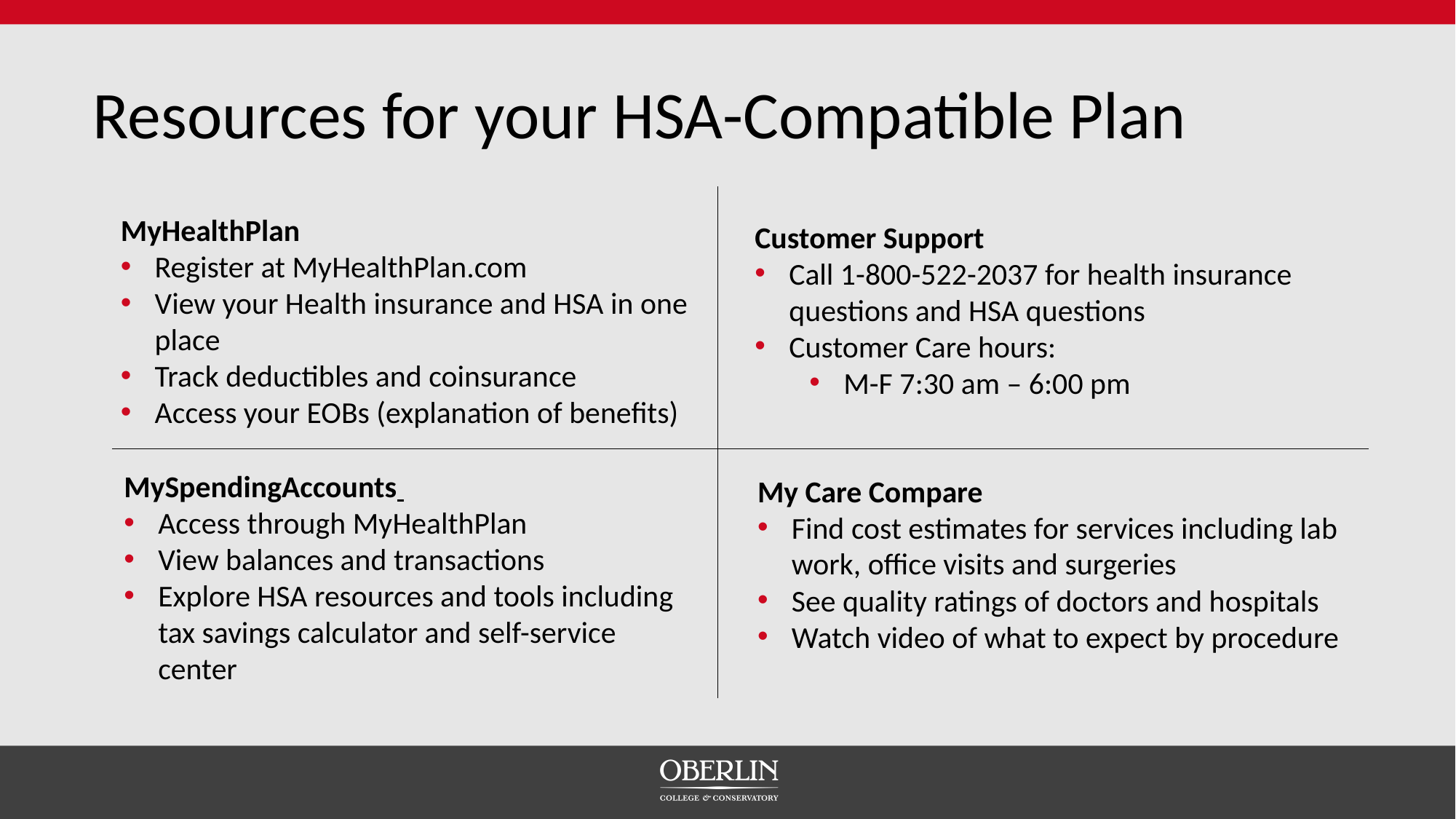

# Resources for your HSA-Compatible Plan

MyHealthPlan
Register at MyHealthPlan.com
View your Health insurance and HSA in one place
Track deductibles and coinsurance
Access your EOBs (explanation of benefits)
Customer Support
Call 1-800-522-2037 for health insurance questions and HSA questions
Customer Care hours:
M-F 7:30 am – 6:00 pm
MySpendingAccounts
Access through MyHealthPlan
View balances and transactions
Explore HSA resources and tools including tax savings calculator and self-service center
My Care Compare
Find cost estimates for services including lab work, office visits and surgeries
See quality ratings of doctors and hospitals
Watch video of what to expect by procedure